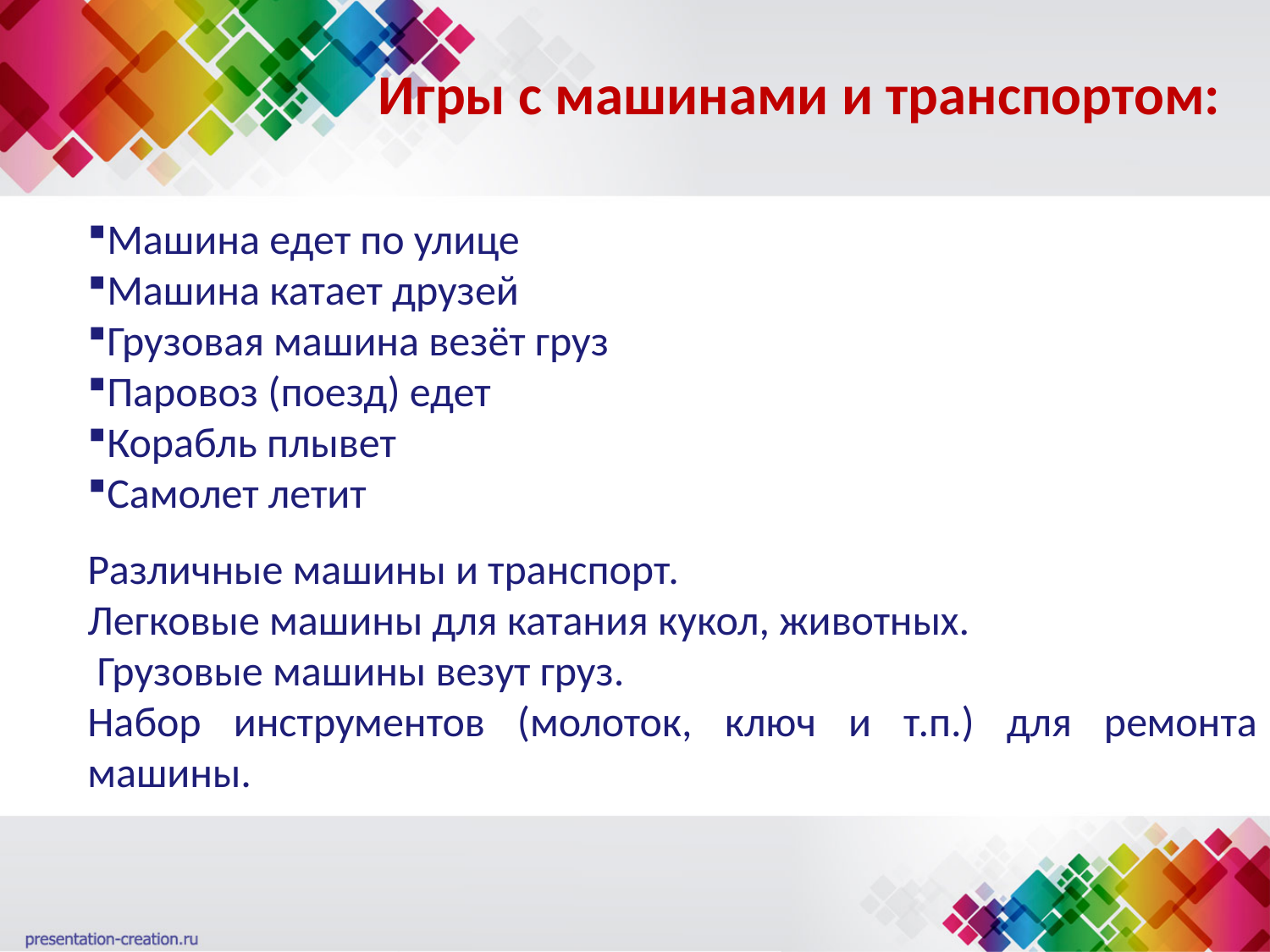

# Игры с машинами и транспортом:
Машина едет по улице
Машина катает друзей
Грузовая машина везёт груз
Паровоз (поезд) едет
Корабль плывет
Самолет летит

Различные машины и транспорт.
Легковые машины для катания кукол, животных.
 Грузовые машины везут груз.
Набор инструментов (молоток, ключ и т.п.) для ремонта машины.